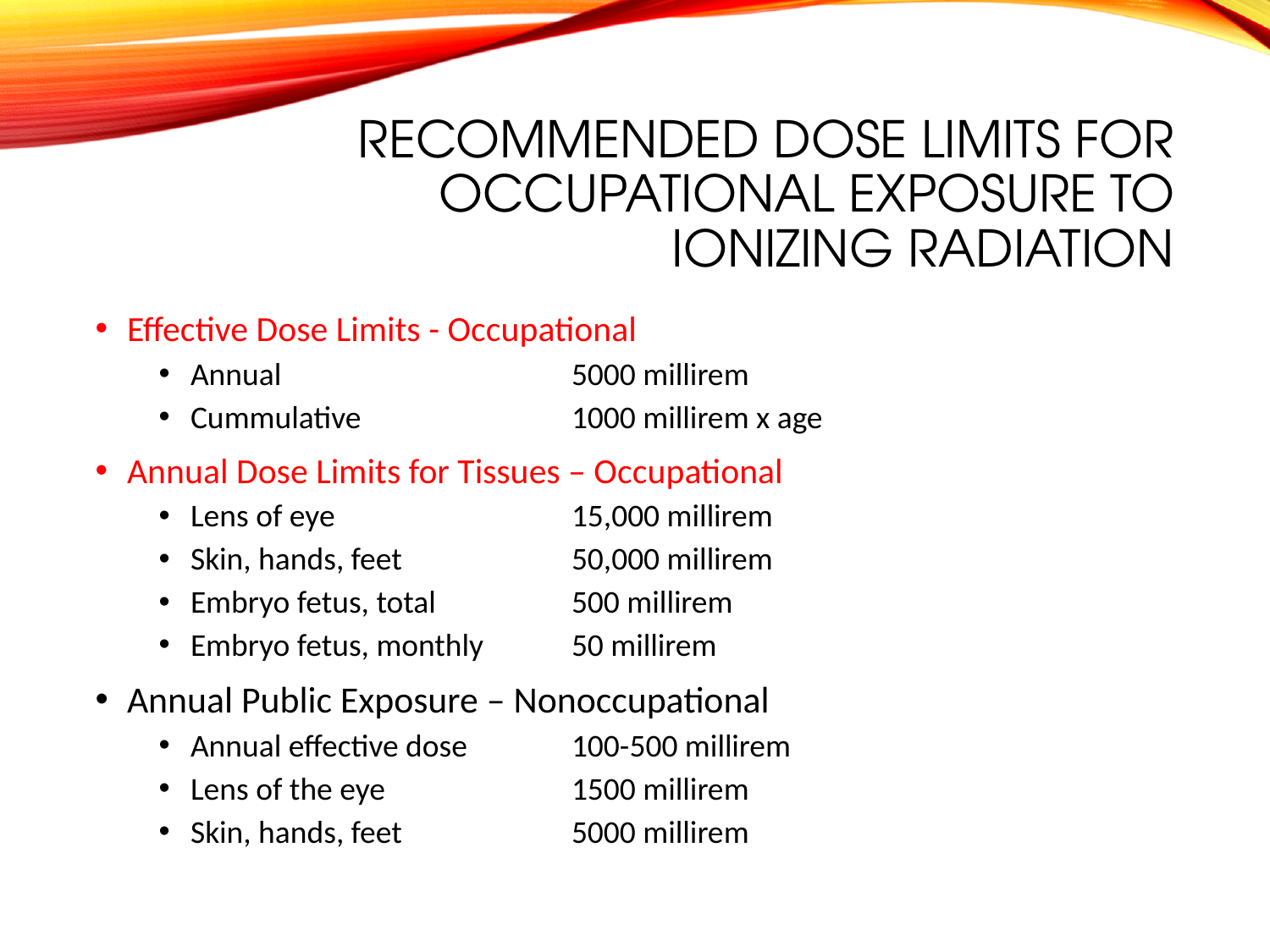

# Recommended Dose Limits for Occupational Exposure to Ionizing Radiation
Effective Dose Limits - Occupational
Annual 			5000 millirem
Cummulative		1000 millirem x age
Annual Dose Limits for Tissues – Occupational
Lens of eye		15,000 millirem
Skin, hands, feet		50,000 millirem
Embryo fetus, total		500 millirem
Embryo fetus, monthly	50 millirem
Annual Public Exposure – Nonoccupational
Annual effective dose	100-500 millirem
Lens of the eye		1500 millirem
Skin, hands, feet		5000 millirem